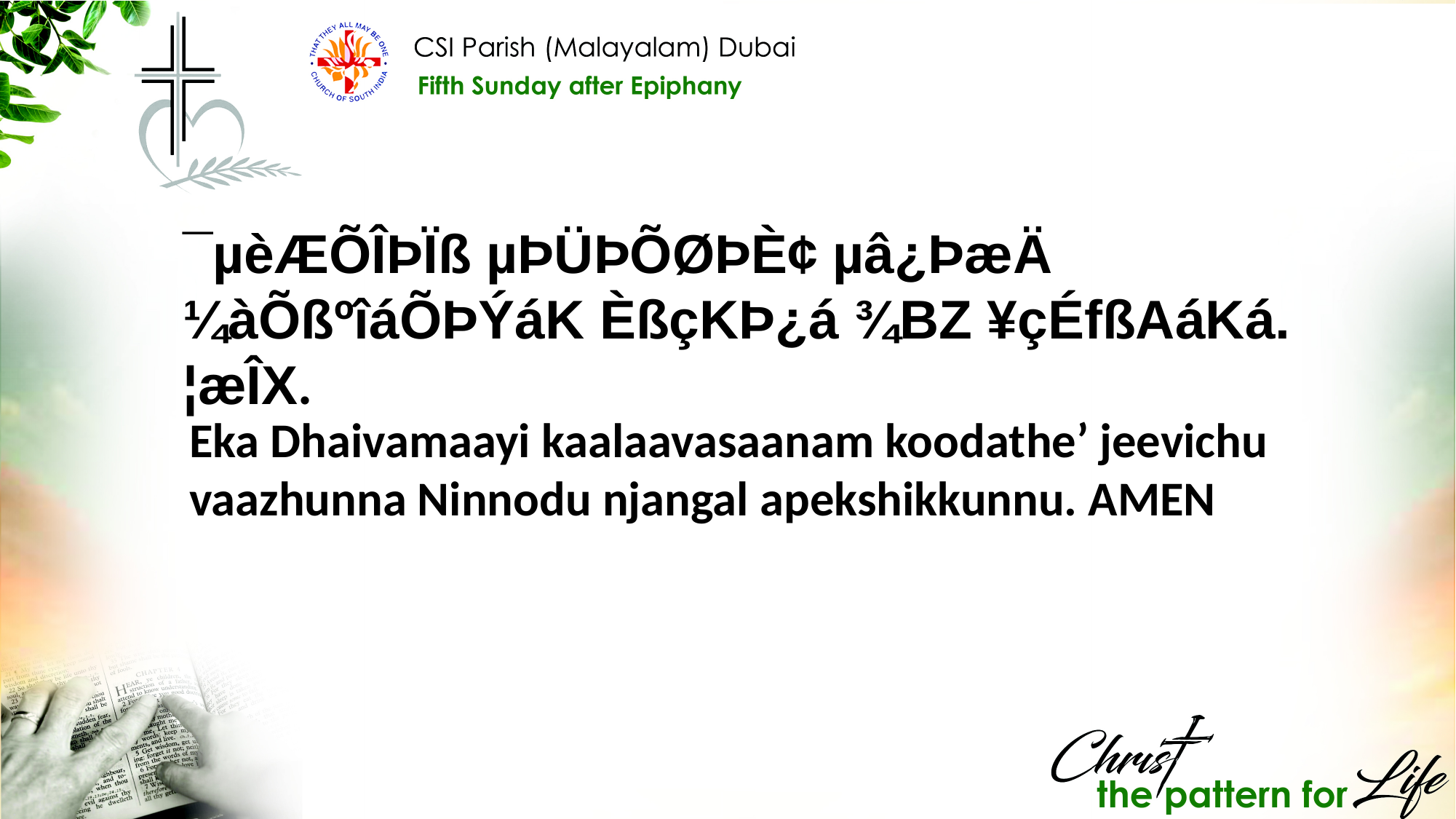

¯µèÆÕÎÞÏß µÞÜÞÕØÞÈ¢ µâ¿ÞæÄ ¼àÕßºîáÕÞÝáK ÈßçKÞ¿á ¾BZ ¥çÉfßAáKá. ¦æÎX.
Eka Dhaivamaayi kaalaavasaanam koodathe’ jeevichu vaazhunna Ninnodu njangal apekshikkunnu. AMEN